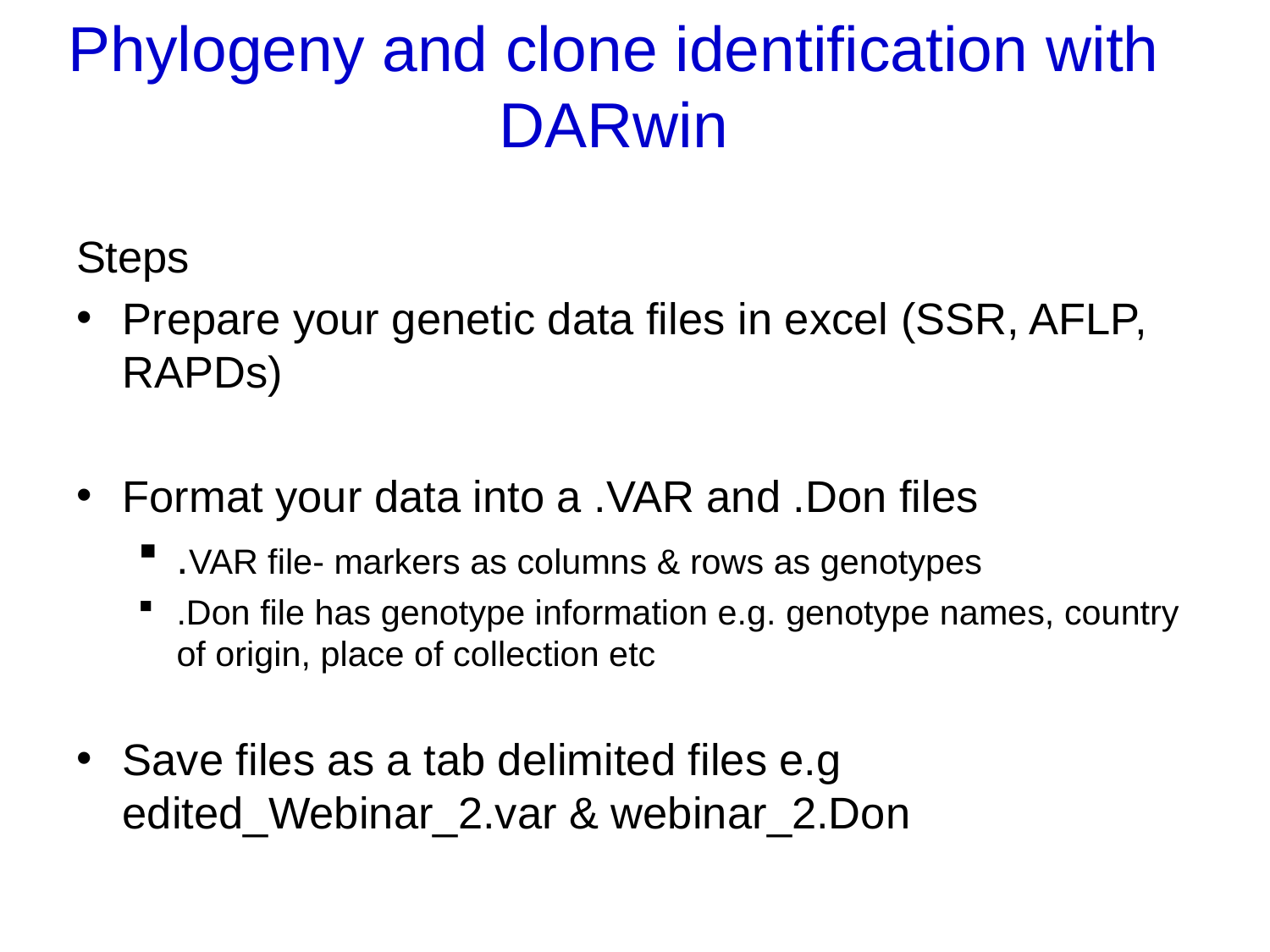

# Phylogeny and clone identification with DARwin
Steps
Prepare your genetic data files in excel (SSR, AFLP, RAPDs)

Format your data into a .VAR and .Don files
.VAR file- markers as columns & rows as genotypes
.Don file has genotype information e.g. genotype names, country of origin, place of collection etc

Save files as a tab delimited files e.g edited_Webinar_2.var & webinar_2.Don